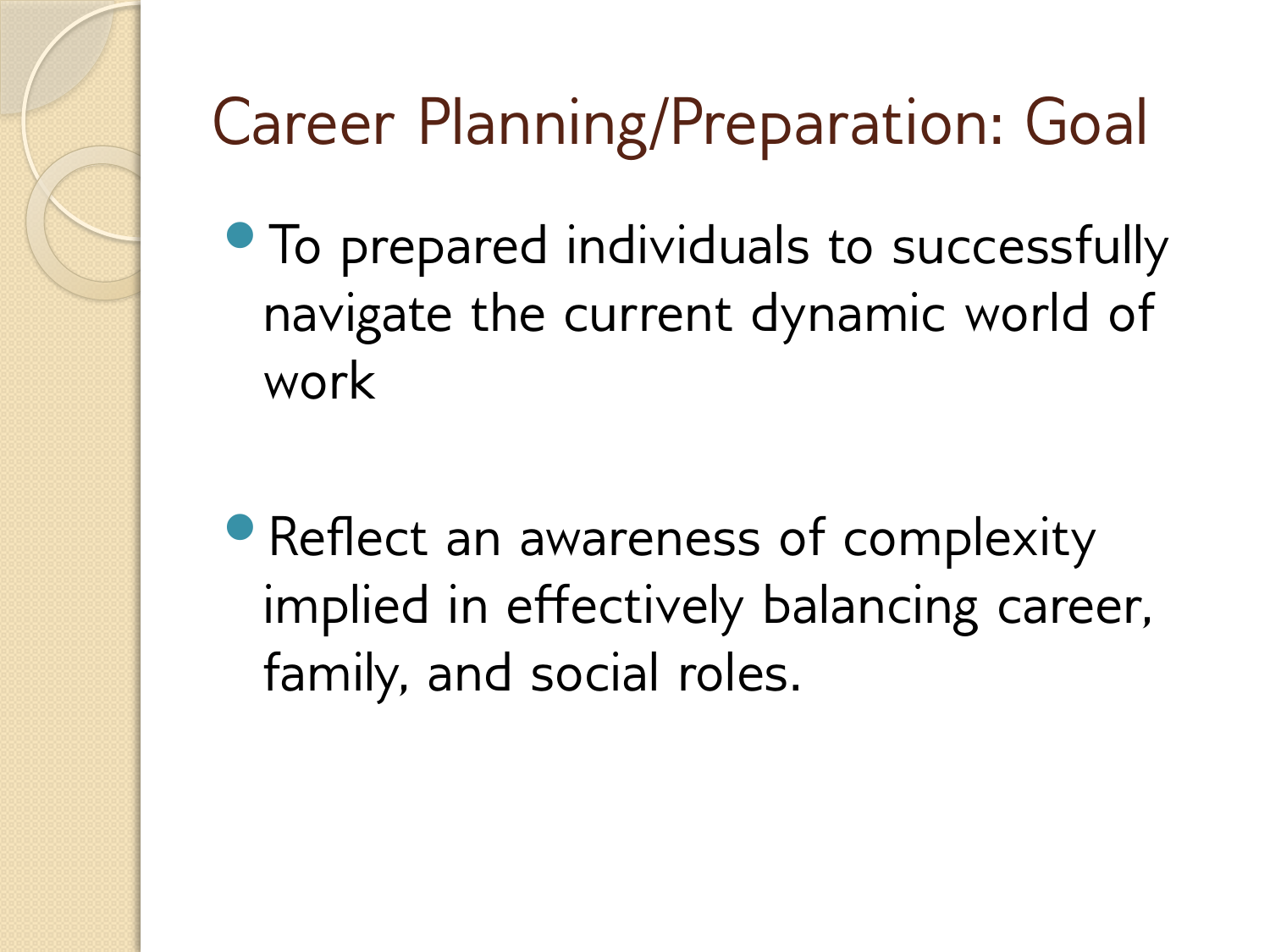

# Career Planning/Preparation: Goal
To prepared individuals to successfully navigate the current dynamic world of work

Reflect an awareness of complexity implied in effectively balancing career, family, and social roles.